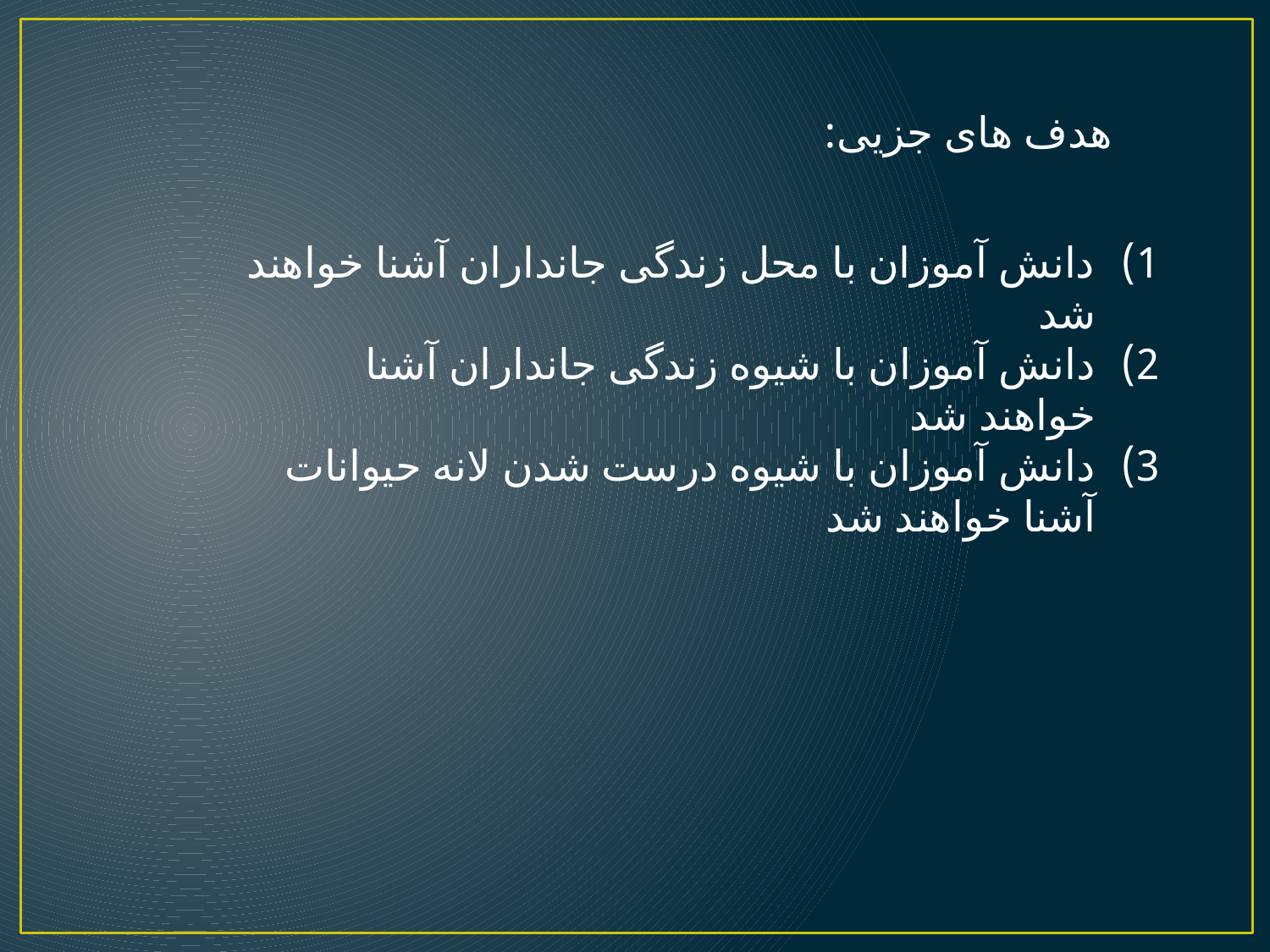

هدف های جزیی:

دانش آموزان با محل زندگی جانداران آشنا خواهند شد
دانش آموزان با شیوه زندگی جانداران آشنا خواهند شد
دانش آموزان با شیوه درست شدن لانه حیوانات آشنا خواهند شد